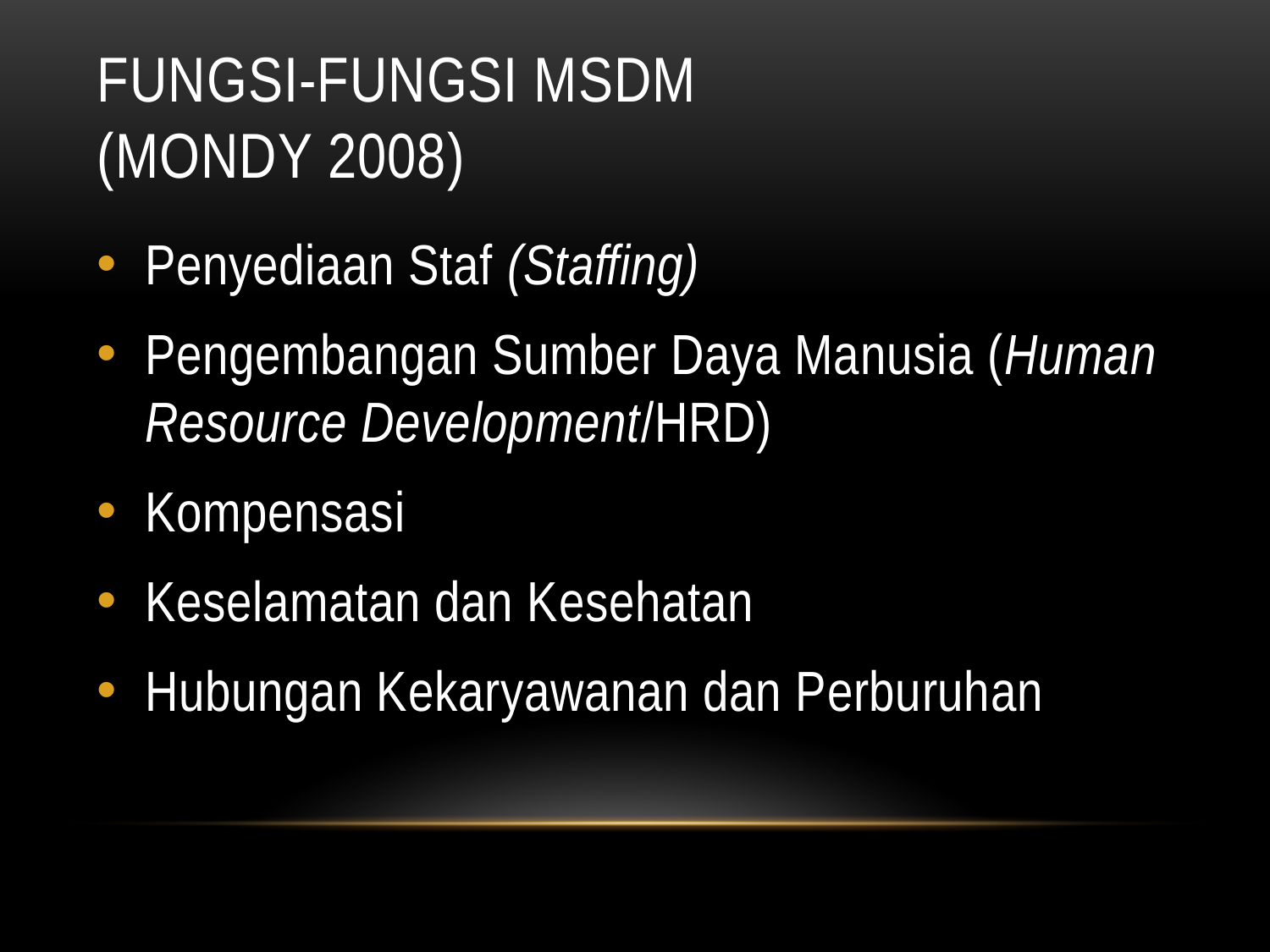

# Fungsi-Fungsi MSDM (Mondy 2008)
Penyediaan Staf (Staffing)
Pengembangan Sumber Daya Manusia (Human Resource Development/HRD)
Kompensasi
Keselamatan dan Kesehatan
Hubungan Kekaryawanan dan Perburuhan